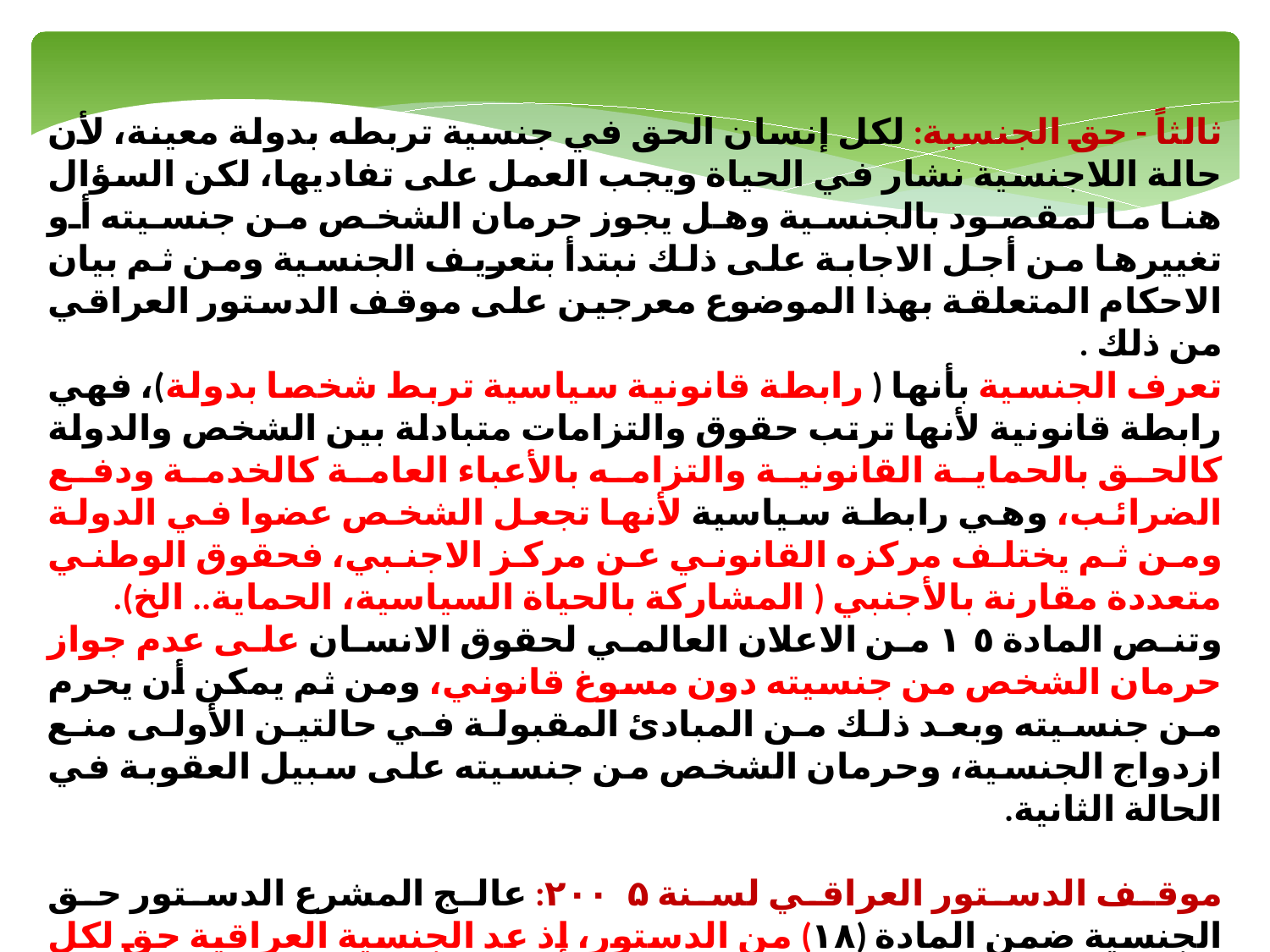

ثالثاً - حق الجنسية: لكل إنسان الحق في جنسية تربطه بدولة معينة، لأن حالة اللاجنسية نشار في الحياة ويجب العمل على تفاديها، لكن السؤال هنا ما لمقصود بالجنسية وهل يجوز حرمان الشخص من جنسيته أو تغييرها من أجل الاجابة على ذلك نبتدأ بتعريف الجنسية ومن ثم بيان الاحكام المتعلقة بهذا الموضوع معرجين على موقف الدستور العراقي من ذلك .
تعرف الجنسية بأنها ( رابطة قانونية سياسية تربط شخصا بدولة)، فهي رابطة قانونية لأنها ترتب حقوق والتزامات متبادلة بين الشخص والدولة كالحق بالحماية القانونية والتزامه بالأعباء العامة كالخدمة ودفع الضرائب، وهي رابطة سياسية لأنها تجعل الشخص عضوا في الدولة ومن ثم يختلف مركزه القانوني عن مركز الاجنبي، فحقوق الوطني متعددة مقارنة بالأجنبي ( المشاركة بالحياة السياسية، الحماية.. الخ).
وتنص المادة ١٥ من الاعلان العالمي لحقوق الانسان على عدم جواز حرمان الشخص من جنسيته دون مسوغ قانوني، ومن ثم يمكن أن يحرم من جنسيته وبعد ذلك من المبادئ المقبولة في حالتين الأولى منع ازدواج الجنسية، وحرمان الشخص من جنسيته على سبيل العقوبة في الحالة الثانية.

موقف الدستور العراقي لسنة ۲۰۰۵: عالج المشرع الدستور حق الجنسية ضمن المادة (۱۸) من الدستور، إذ عد الجنسية العراقية حق لكل عراقي وهي اساس مواطنته، لكنه اجاز تعدد الجنسية مقرراً بذلك مبدأ التعدد في الجنسية، على الرغم أن اغلب الاتفاقيات الدولية تتجه الى إنهاء مشكلة التعدد، وهذا ما يؤشر تراجعه عن المعايير الدولية، ولم يقتصر الأمر على هذا فما هو المعيار المتبع لتحديد هذه المناصب؟. الشأن بل انه الزم من يتولى منصب (سيادي) أو ( أمني رفيع التخلي عن الجنسية المكتسبة.